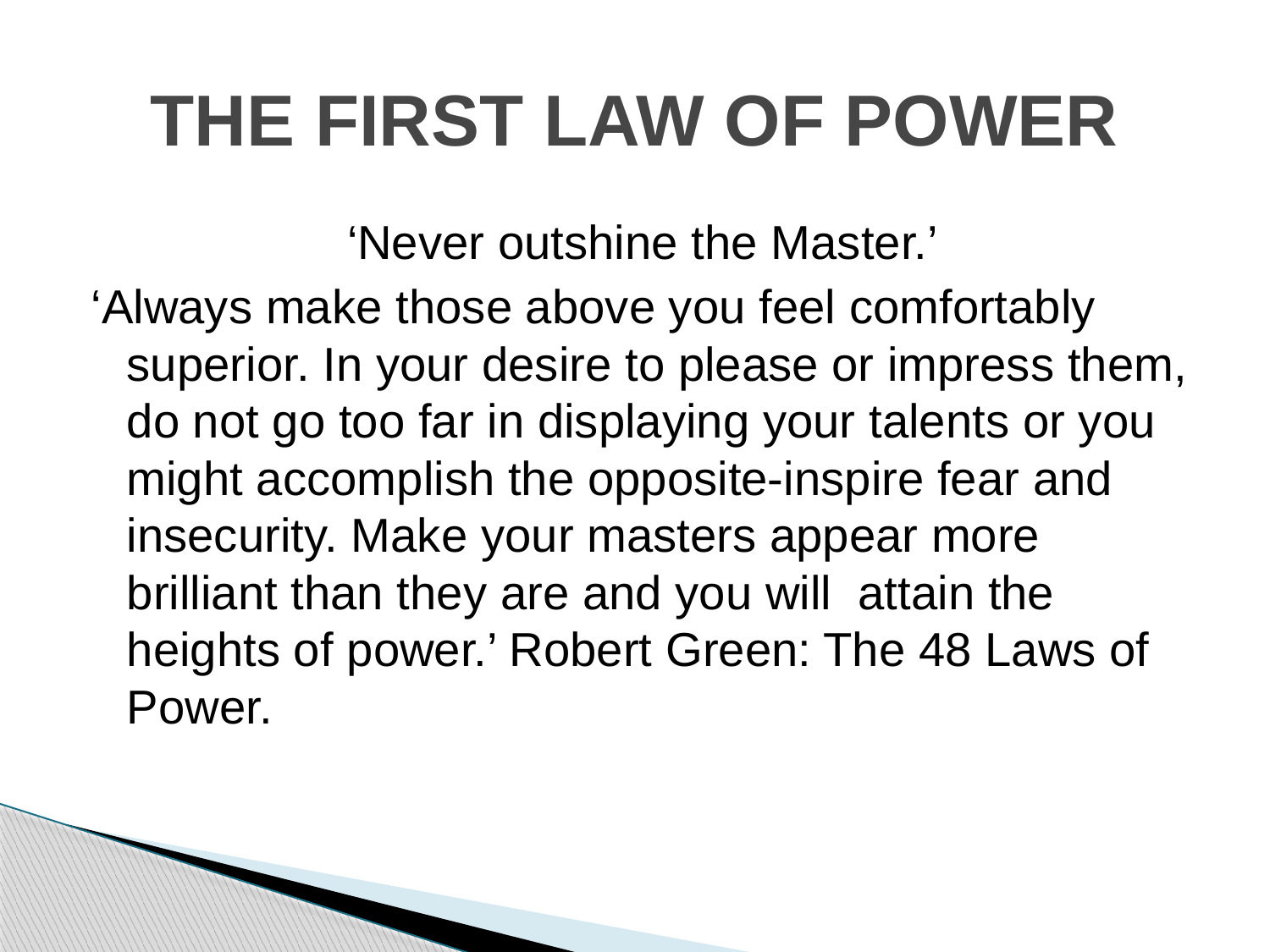

# THE FIRST LAW OF POWER
‘Never outshine the Master.’
‘Always make those above you feel comfortably superior. In your desire to please or impress them, do not go too far in displaying your talents or you might accomplish the opposite-inspire fear and insecurity. Make your masters appear more brilliant than they are and you will  attain the heights of power.’ Robert Green: The 48 Laws of Power.